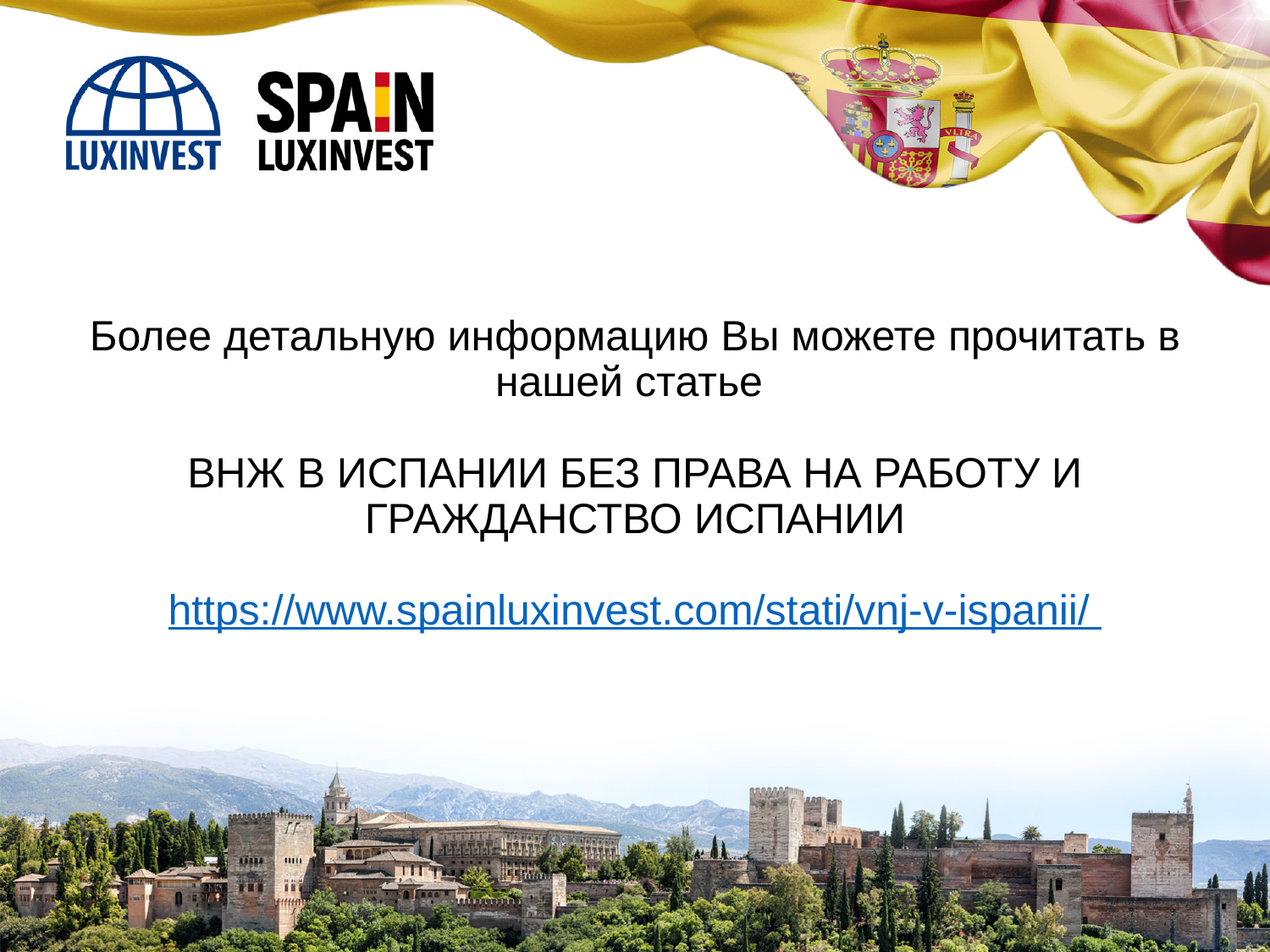

Более детальную информацию Вы можете прочитать в нашей статье

ВНЖ В ИСПАНИИ БЕЗ ПРАВА НА РАБОТУ И ГРАЖДАНСТВО ИСПАНИИ

https://www.spainluxinvest.com/stati/vnj-v-ispanii/